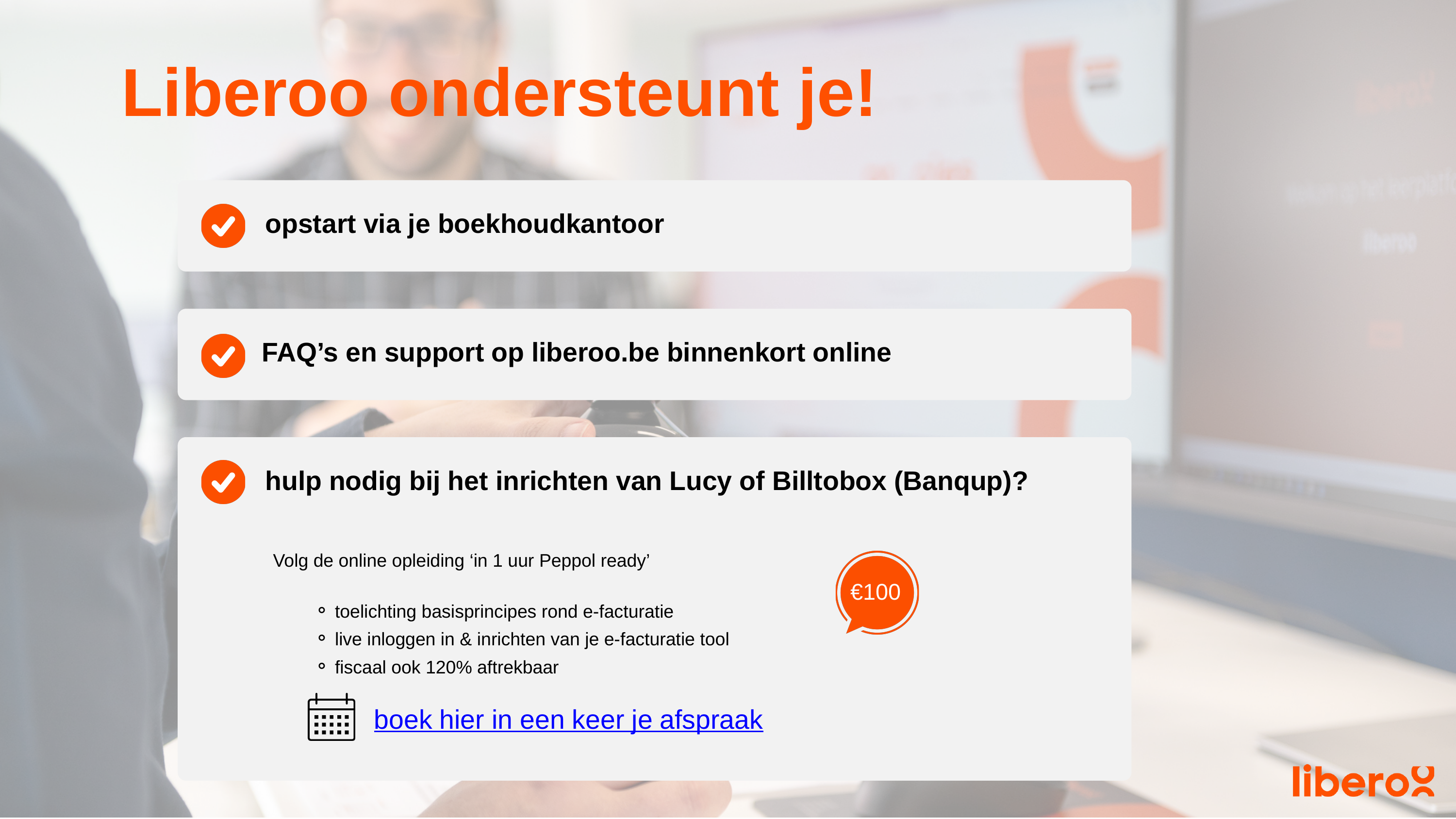

Liberoo ondersteunt je!

opstart via je boekhoudkantoor

FAQ’s en support op liberoo.be binnenkort online

hulp nodig bij het inrichten van Lucy of Billtobox (Banqup)?

Volg de online opleiding ‘in 1 uur Peppol ready’

toelichting basisprincipes rond e-facturatie
live inloggen in & inrichten van je e-facturatie tool
fiscaal ook 120% aftrekbaar

€100

boek hier in een keer je afspraak